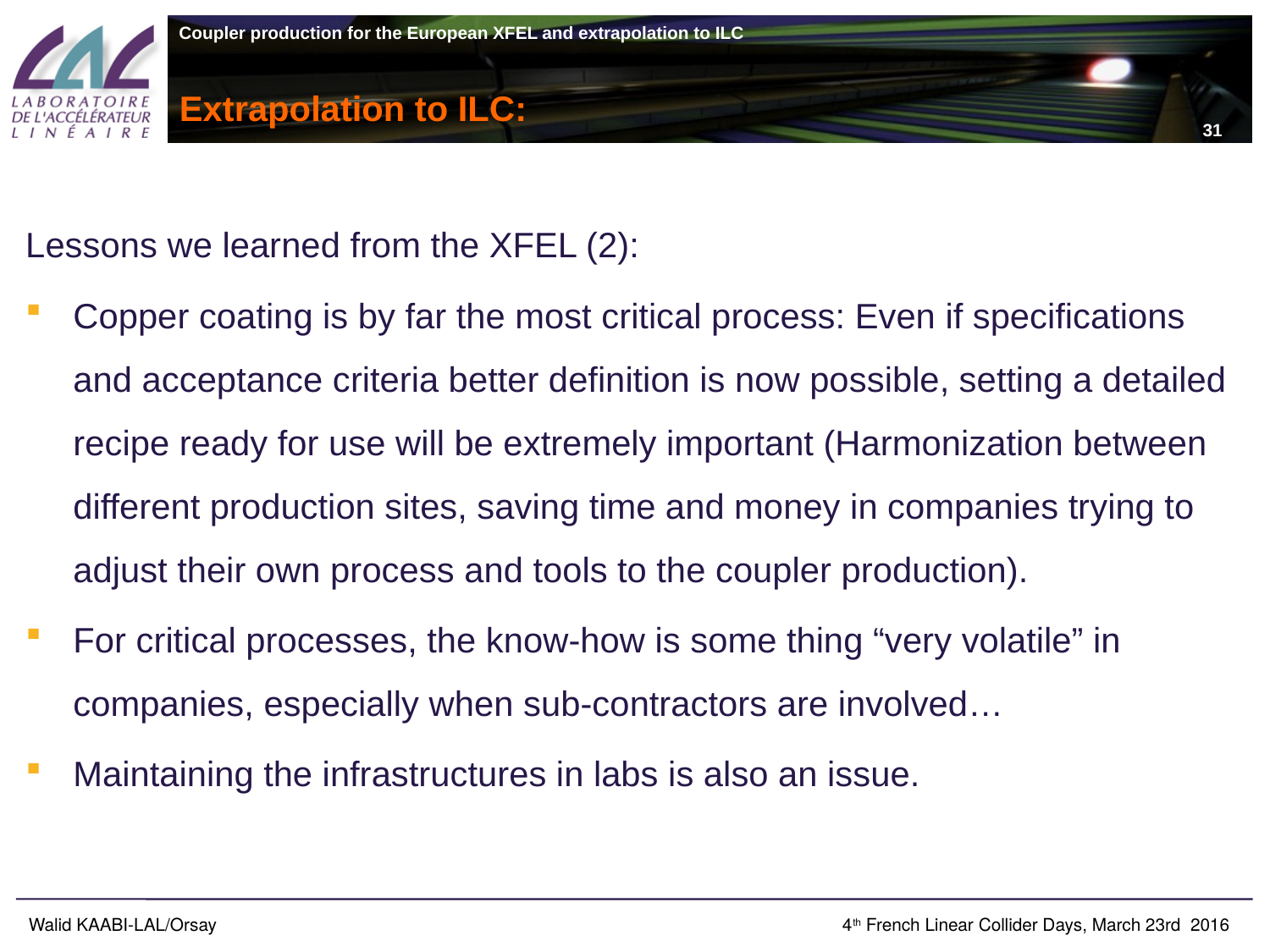

31
Extrapolation to ILC:
Lessons we learned from the XFEL (2):
Copper coating is by far the most critical process: Even if specifications and acceptance criteria better definition is now possible, setting a detailed recipe ready for use will be extremely important (Harmonization between different production sites, saving time and money in companies trying to adjust their own process and tools to the coupler production).
For critical processes, the know-how is some thing “very volatile” in companies, especially when sub-contractors are involved…
Maintaining the infrastructures in labs is also an issue.